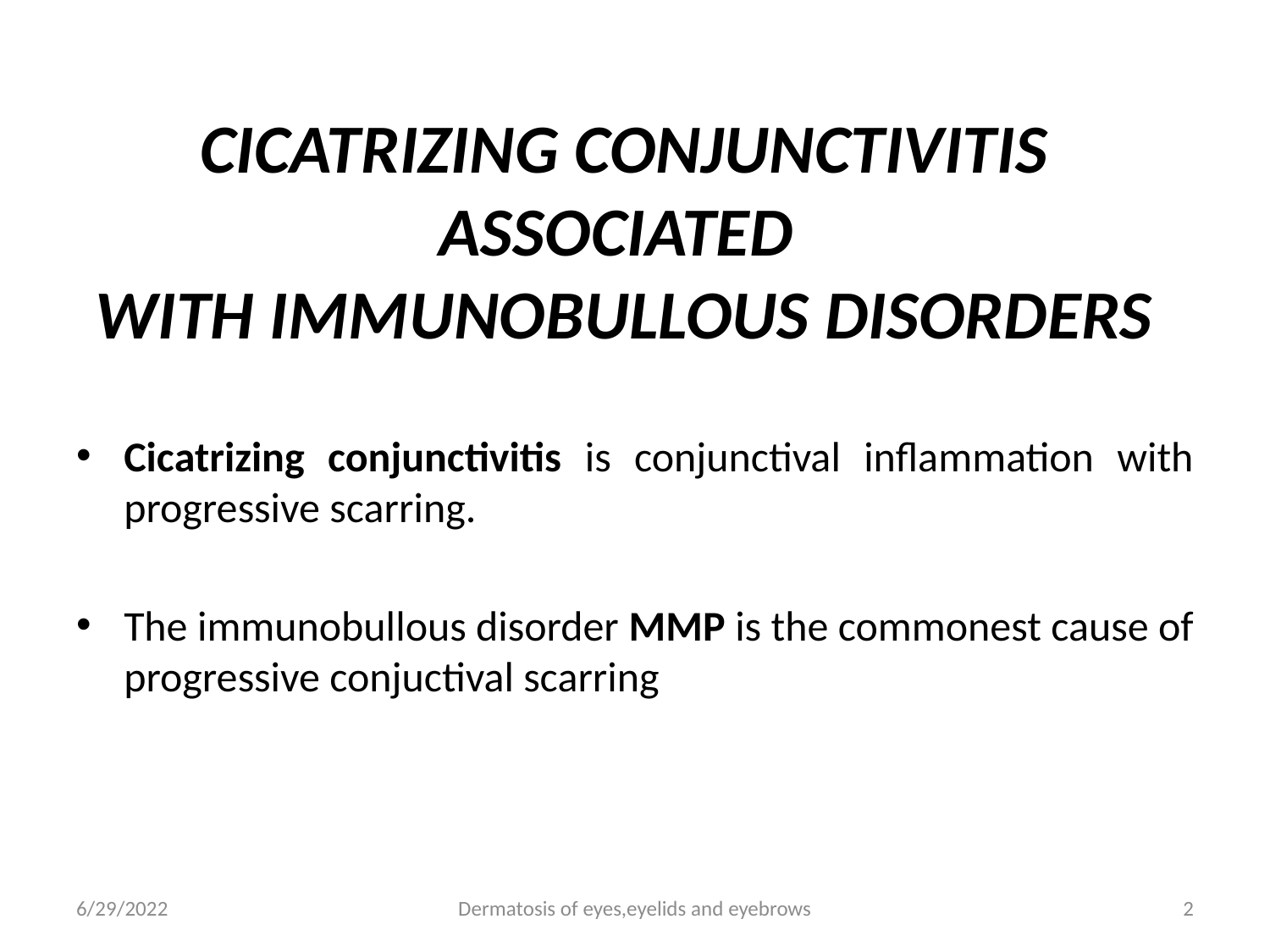

# CICATRIZING CONJUNCTIVITIS ASSOCIATED WITH IMMUNOBULLOUS DISORDERS
Cicatrizing conjunctivitis is conjunctival inflammation with progressive scarring.

The immunobullous disorder MMP is the commonest cause of progressive conjuctival scarring
6/29/2022
Dermatosis of eyes,eyelids and eyebrows
2